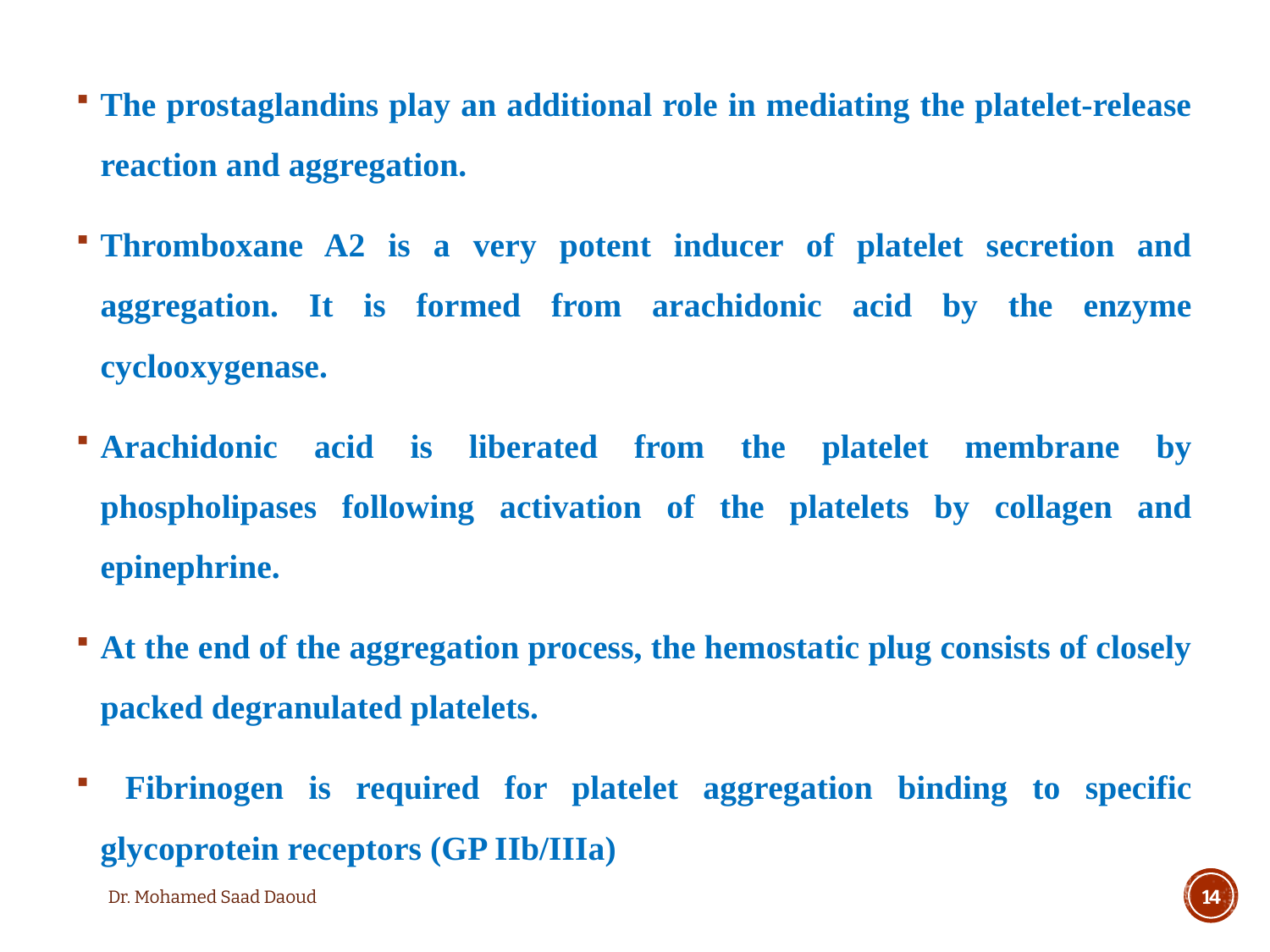

The prostaglandins play an additional role in mediating the platelet-release reaction and aggregation.
Thromboxane A2 is a very potent inducer of platelet secretion and aggregation. It is formed from arachidonic acid by the enzyme cyclooxygenase.
Arachidonic acid is liberated from the platelet membrane by phospholipases following activation of the platelets by collagen and epinephrine.
At the end of the aggregation process, the hemostatic plug consists of closely packed degranulated platelets.
 Fibrinogen is required for platelet aggregation binding to specific glycoprotein receptors (GP IIb/IIIa)
Dr. Mohamed Saad Daoud
14